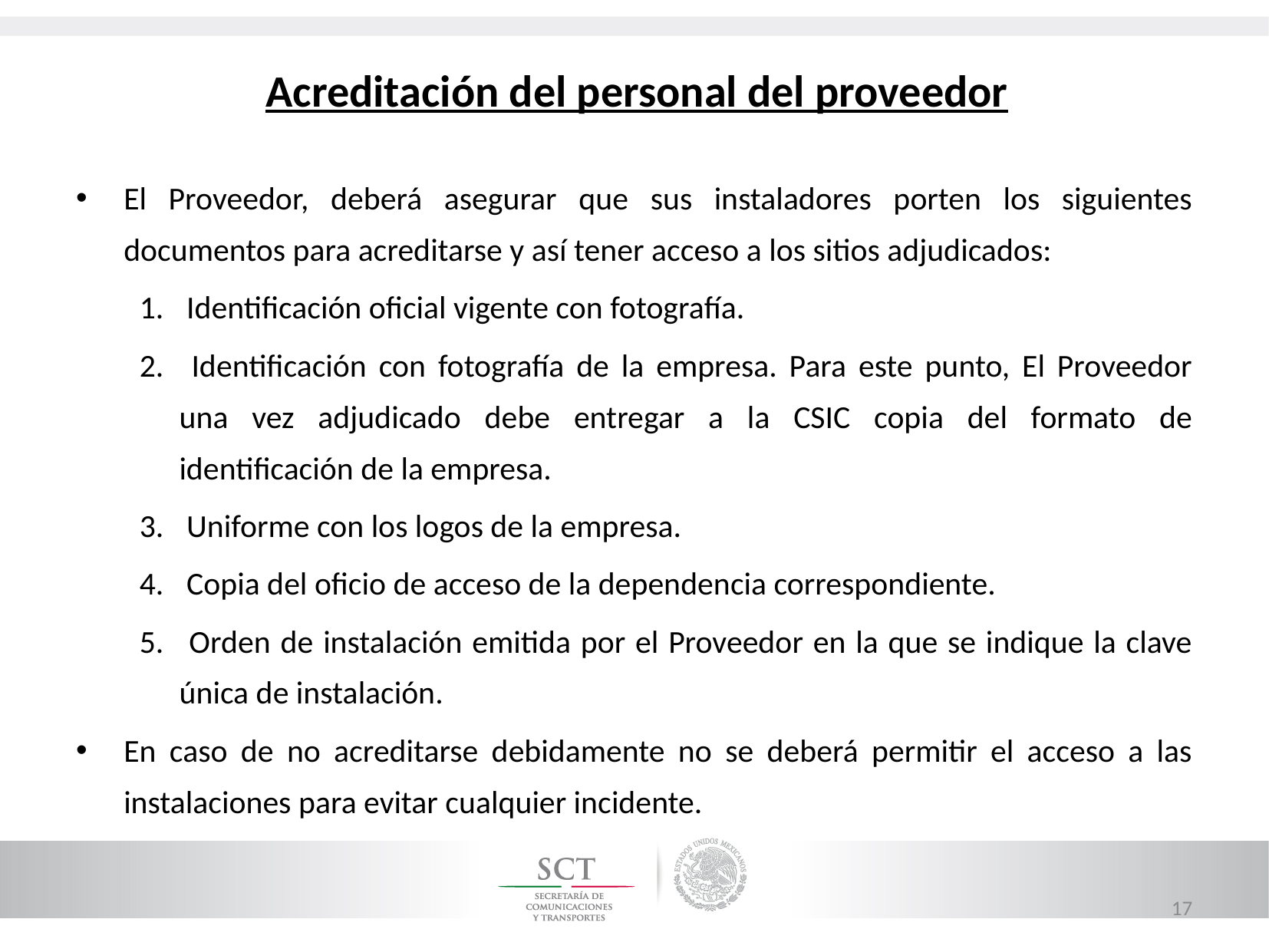

Acreditación del personal del proveedor
El Proveedor, deberá asegurar que sus instaladores porten los siguientes documentos para acreditarse y así tener acceso a los sitios adjudicados:
 Identificación oficial vigente con fotografía.
 Identificación con fotografía de la empresa. Para este punto, El Proveedor una vez adjudicado debe entregar a la CSIC copia del formato de identificación de la empresa.
 Uniforme con los logos de la empresa.
 Copia del oficio de acceso de la dependencia correspondiente.
 Orden de instalación emitida por el Proveedor en la que se indique la clave única de instalación.
En caso de no acreditarse debidamente no se deberá permitir el acceso a las instalaciones para evitar cualquier incidente.

17